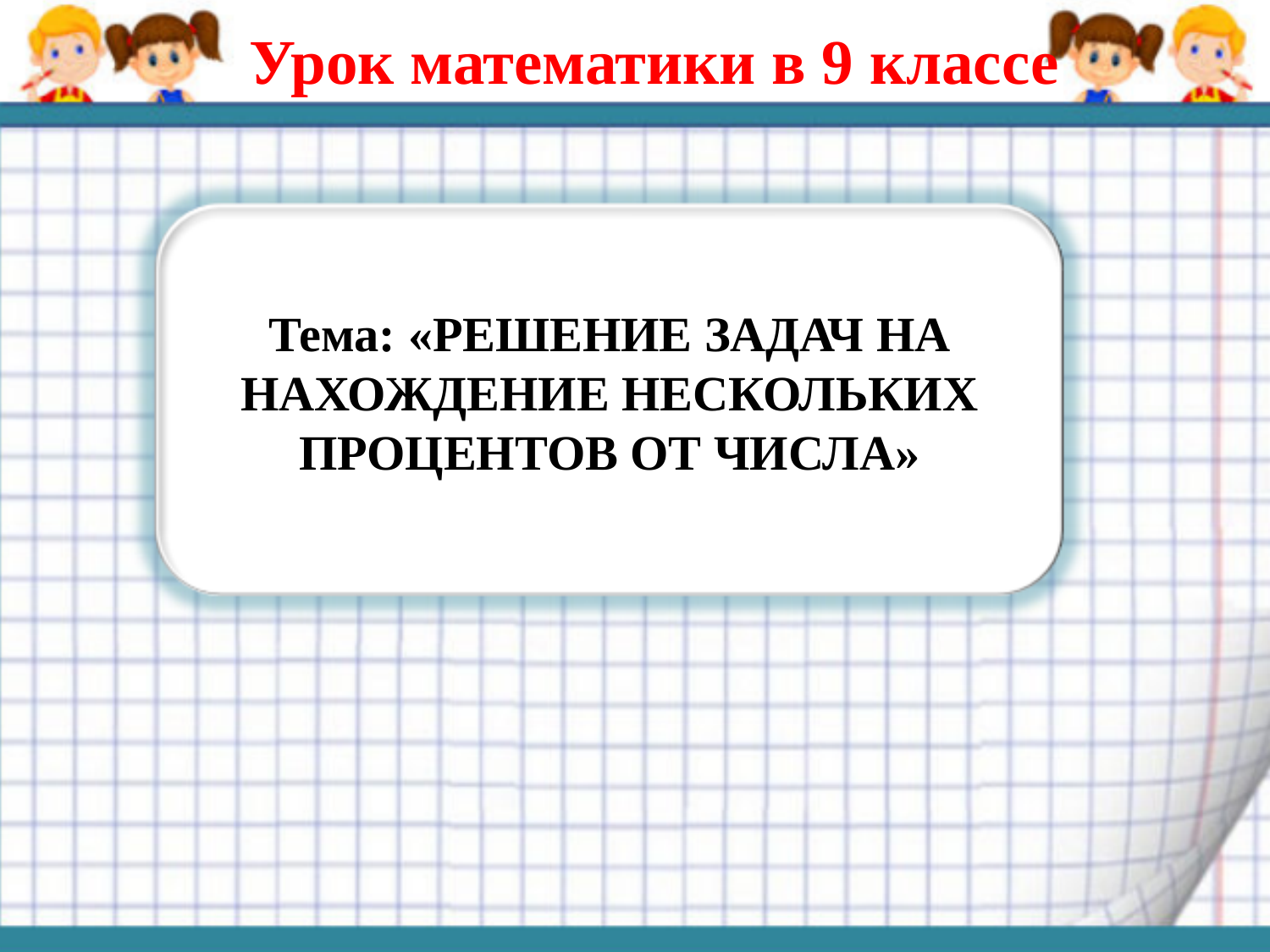

# Урок математики в 9 классе
Тема: «РЕШЕНИЕ ЗАДАЧ НА НАХОЖДЕНИЕ НЕСКОЛЬКИХ ПРОЦЕНТОВ ОТ ЧИСЛА»